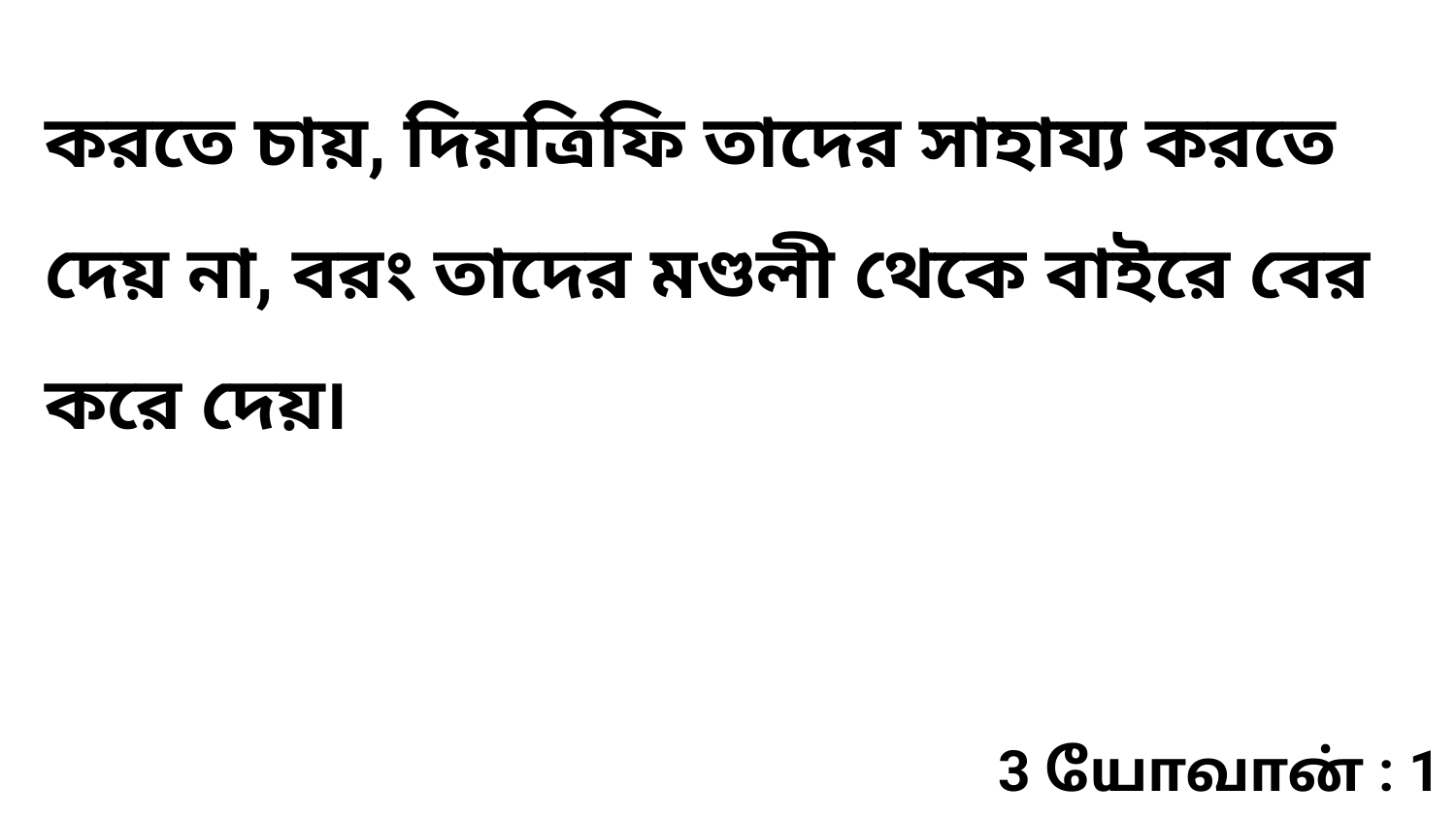

করতে চায়, দিয়ত্রিফি তাদের সাহায্য করতে দেয় না, বরং তাদের মণ্ডলী থেকে বাইরে বের করে দেয়৷
3 யோவான் : 1